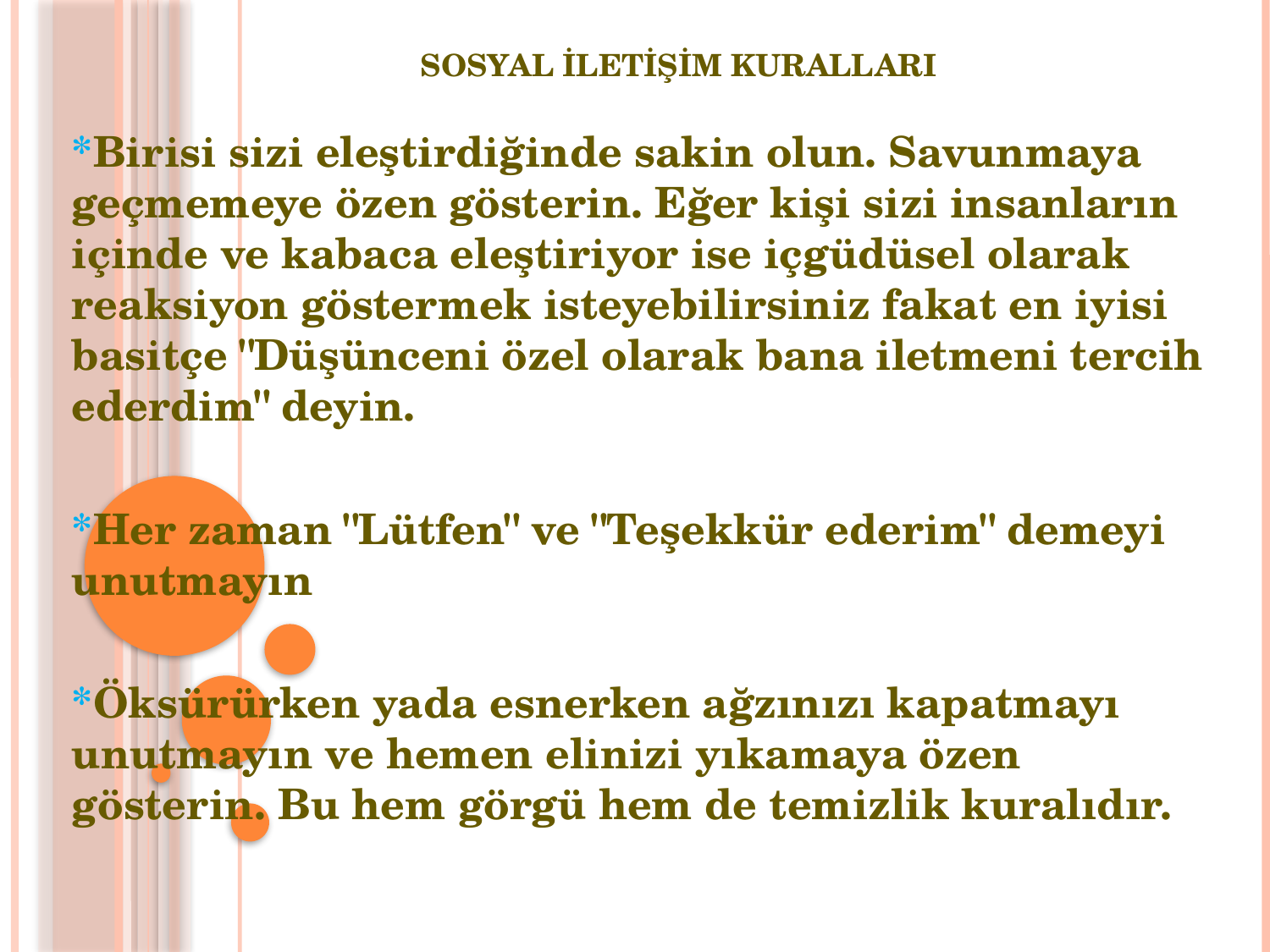

# SOSYAL İLETİŞİM KURALLARI
*Birisi sizi eleştirdiğinde sakin olun. Savunmaya geçmemeye özen gösterin. Eğer kişi sizi insanların içinde ve kabaca eleştiriyor ise içgüdüsel olarak reaksiyon göstermek isteyebilirsiniz fakat en iyisi basitçe "Düşünceni özel olarak bana iletmeni tercih ederdim" deyin.

*Her zaman "Lütfen" ve "Teşekkür ederim" demeyi unutmayın

*Öksürürken yada esnerken ağzınızı kapatmayı unutmayın ve hemen elinizi yıkamaya özen gösterin. Bu hem görgü hem de temizlik kuralıdır.